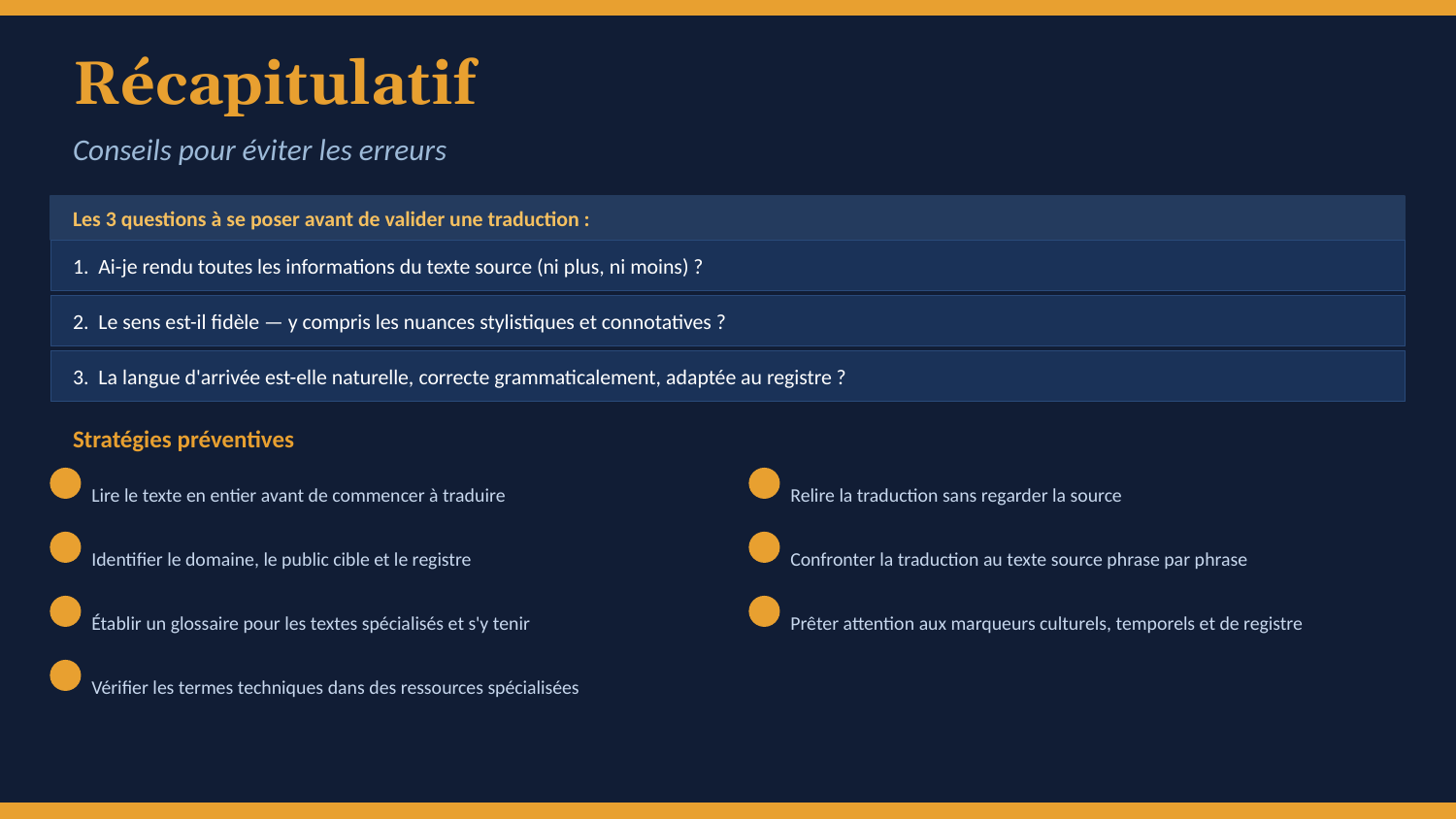

Récapitulatif
Conseils pour éviter les erreurs

Les 3 questions à se poser avant de valider une traduction :

1.  Ai-je rendu toutes les informations du texte source (ni plus, ni moins) ?

2.  Le sens est-il fidèle — y compris les nuances stylistiques et connotatives ?

3.  La langue d'arrivée est-elle naturelle, correcte grammaticalement, adaptée au registre ?
Stratégies préventives

Lire le texte en entier avant de commencer à traduire

Relire la traduction sans regarder la source

Identifier le domaine, le public cible et le registre

Confronter la traduction au texte source phrase par phrase

Établir un glossaire pour les textes spécialisés et s'y tenir

Prêter attention aux marqueurs culturels, temporels et de registre

Vérifier les termes techniques dans des ressources spécialisées